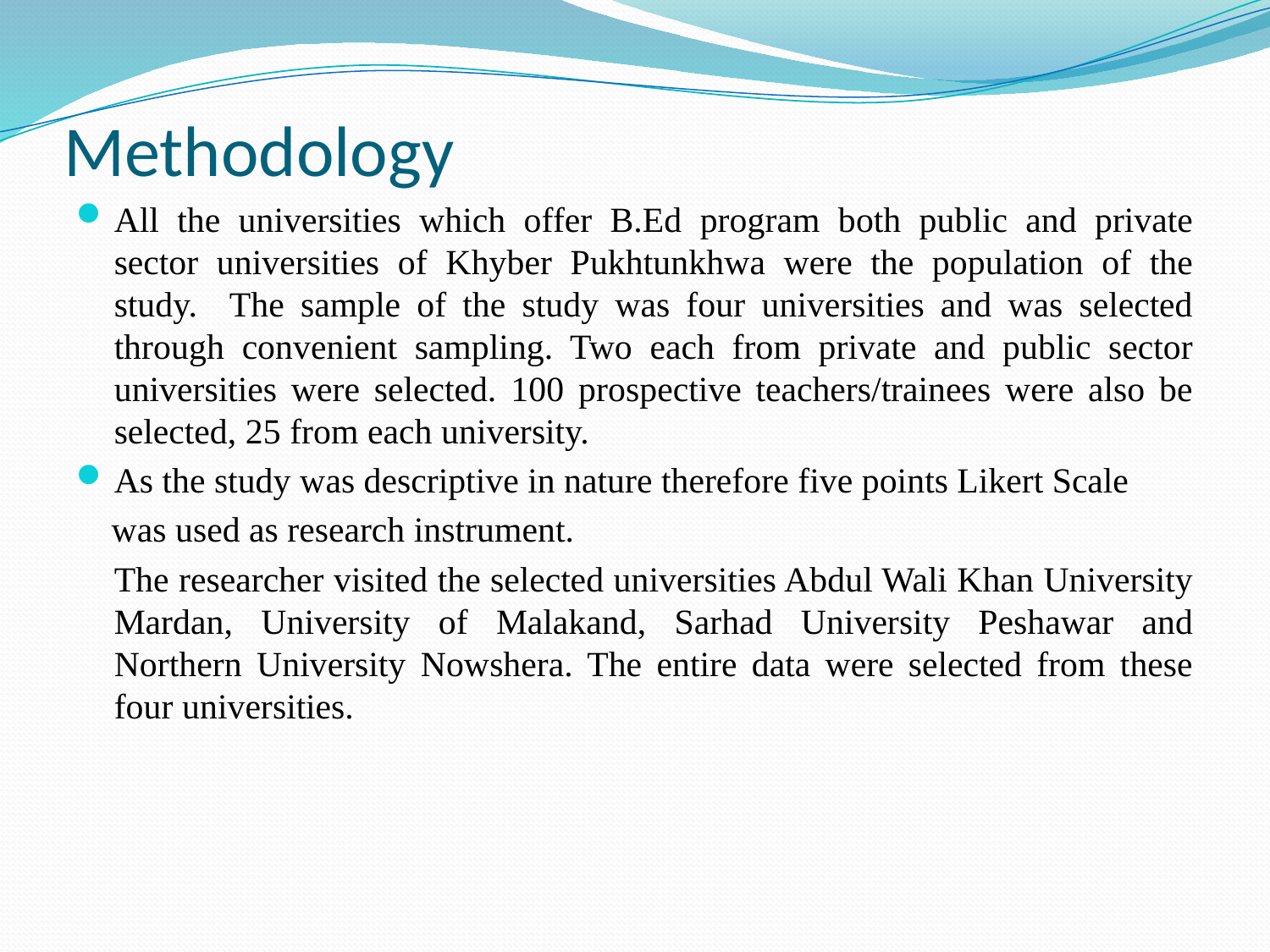

# Methodology
All the universities which offer B.Ed program both public and private sector universities of Khyber Pukhtunkhwa were the population of the study.  The sample of the study was four universities and was selected through convenient sampling. Two each from private and public sector universities were selected. 100 prospective teachers/trainees were also be selected, 25 from each university.
As the study was descriptive in nature therefore five points Likert Scale
    was used as research instrument.
	The researcher visited the selected universities Abdul Wali Khan University Mardan, University of Malakand, Sarhad University Peshawar and Northern University Nowshera. The entire data were selected from these four universities.